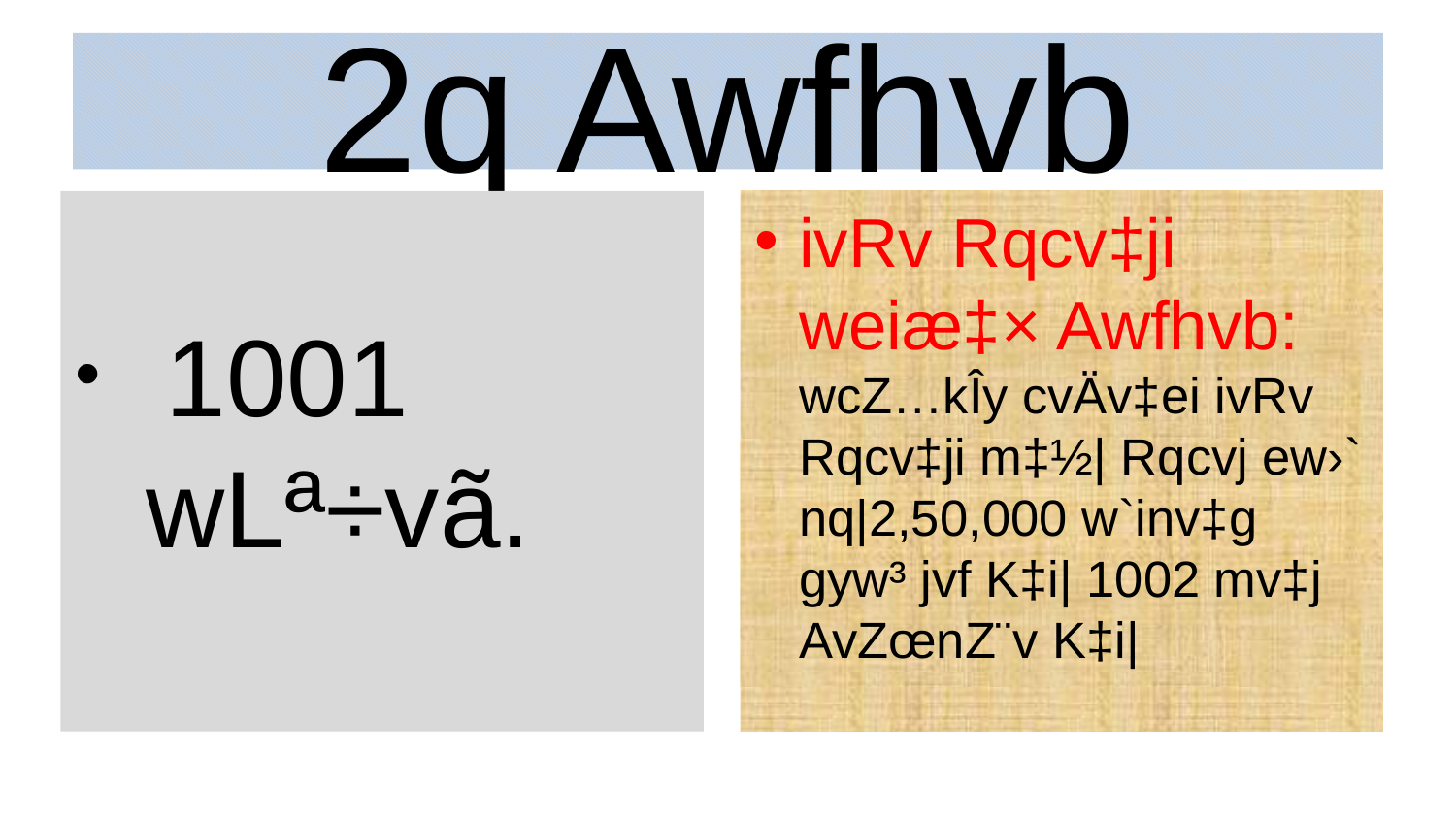

# 2q Awfhvb

 1001 wLª÷vã.

ivRv Rqcv‡ji weiæ‡× Awfhvb:  wcZ…kÎy cvÄv‡ei ivRv Rqcv‡ji m‡½| Rqcvj ew›` nq|2,50,000 w`inv‡g gyw³ jvf K‡i| 1002 mv‡j AvZœnZ¨v K‡i|